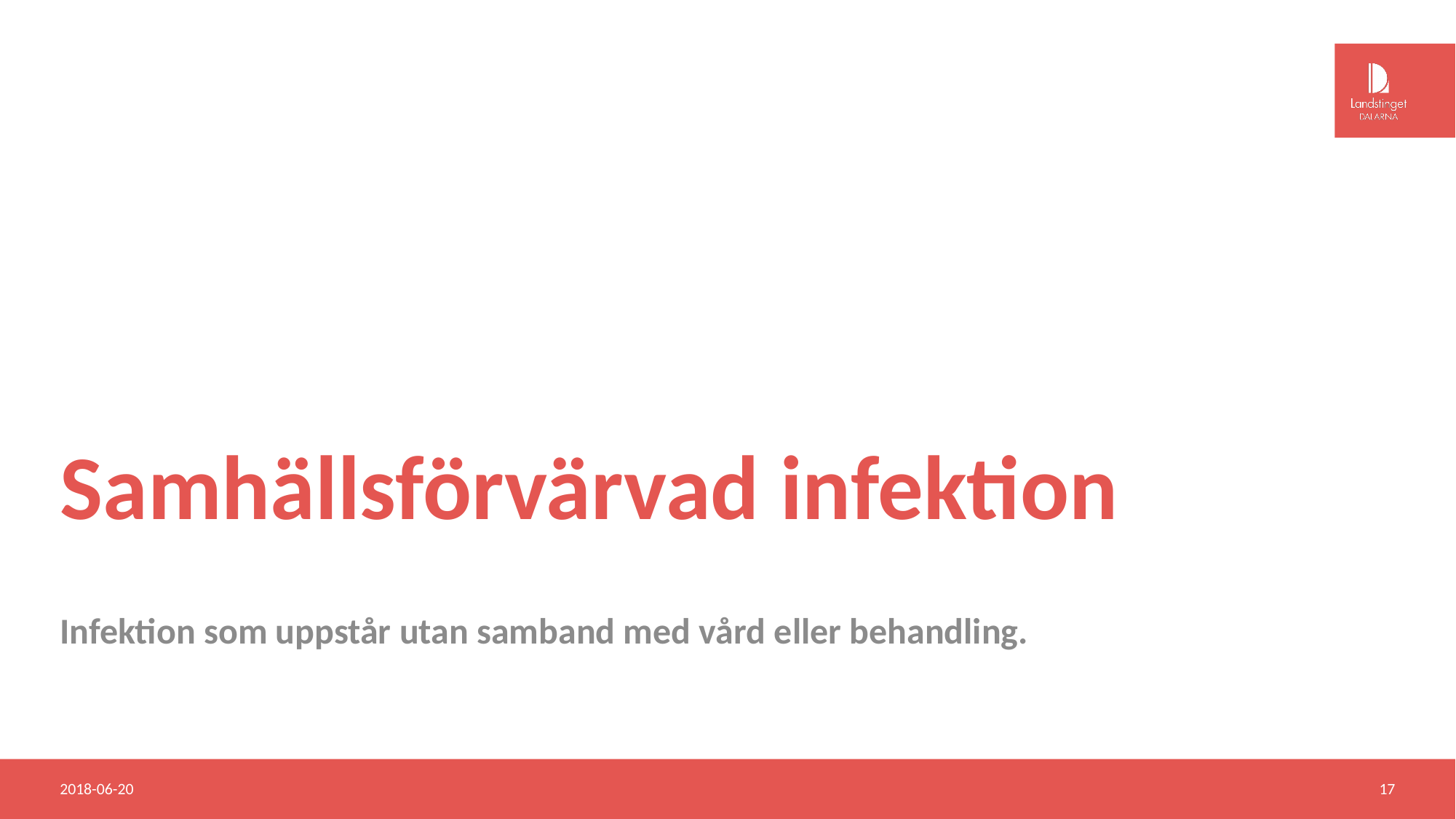

# Samhällsförvärvad infektion

Infektion som uppstår utan samband med vård eller behandling.

2018-06-20

17